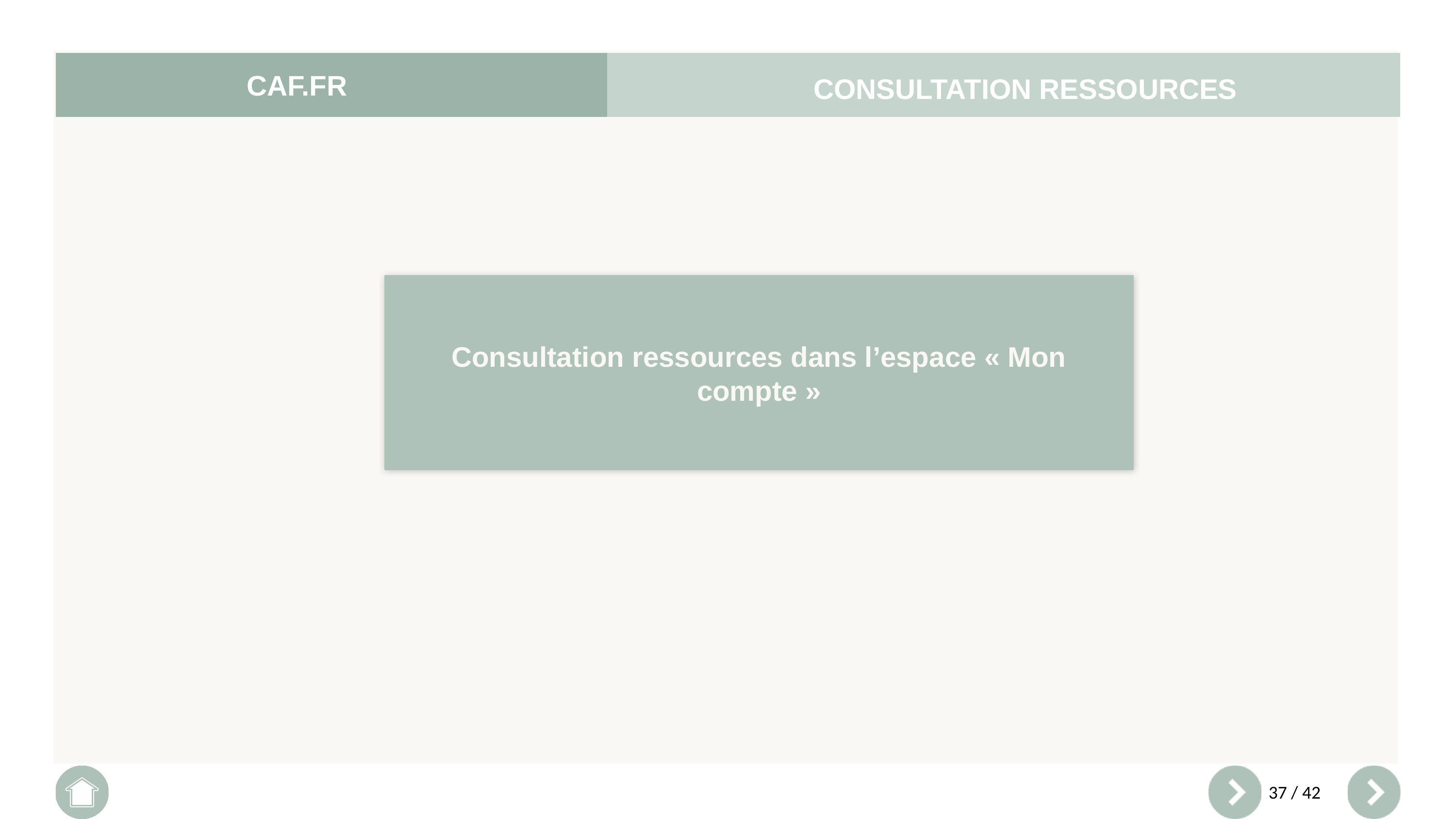

CONSULTATION RESSOURCES
CAF.FR ​
Consultation ressources dans l’espace « Mon compte »